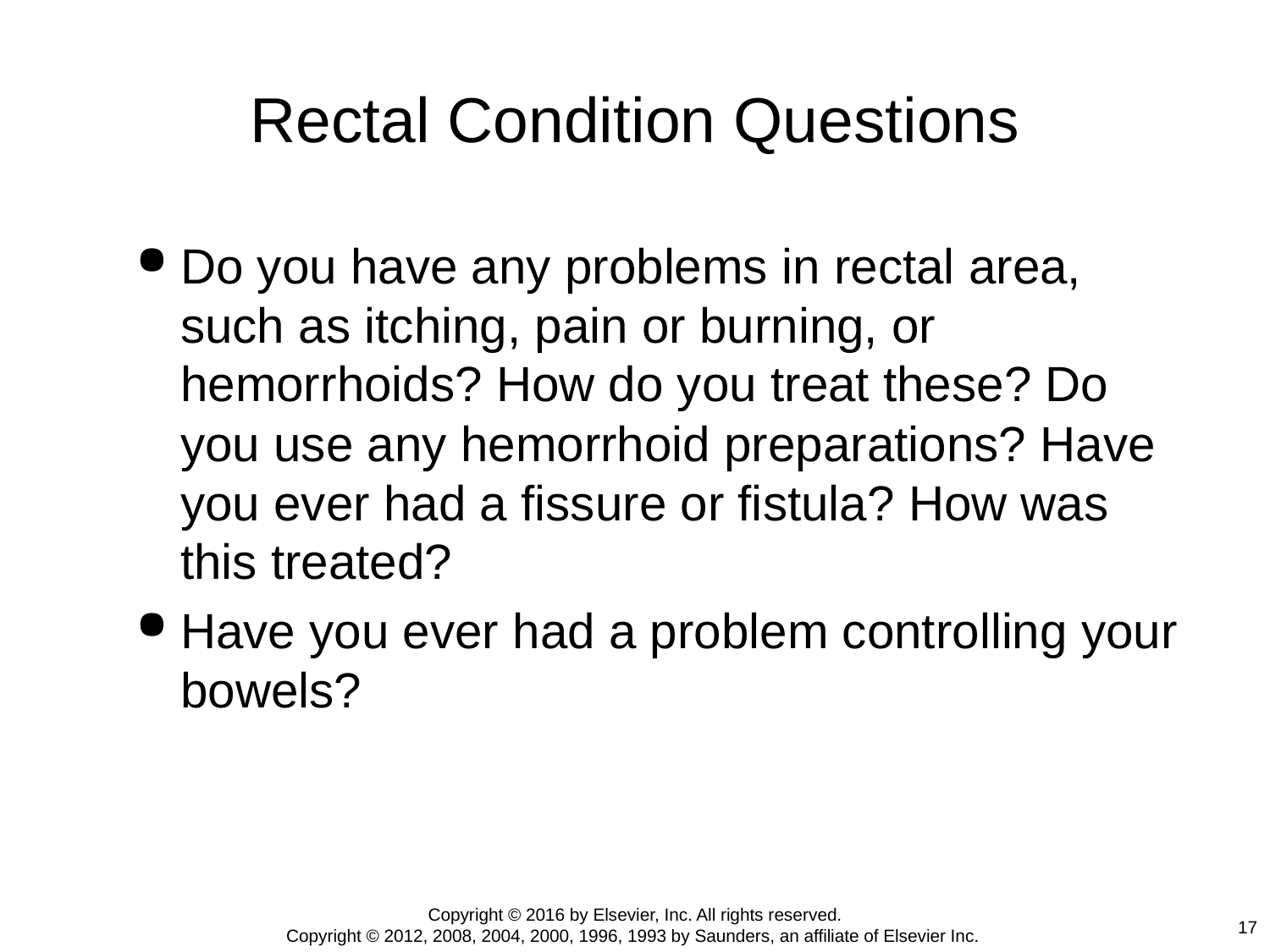

# Rectal Condition Questions
Do you have any problems in rectal area, such as itching, pain or burning, or hemorrhoids? How do you treat these? Do you use any hemorrhoid preparations? Have you ever had a fissure or fistula? How was this treated?
Have you ever had a problem controlling your bowels?
Copyright © 2016 by Elsevier, Inc. All rights reserved.
Copyright © 2012, 2008, 2004, 2000, 1996, 1993 by Saunders, an affiliate of Elsevier Inc.
17